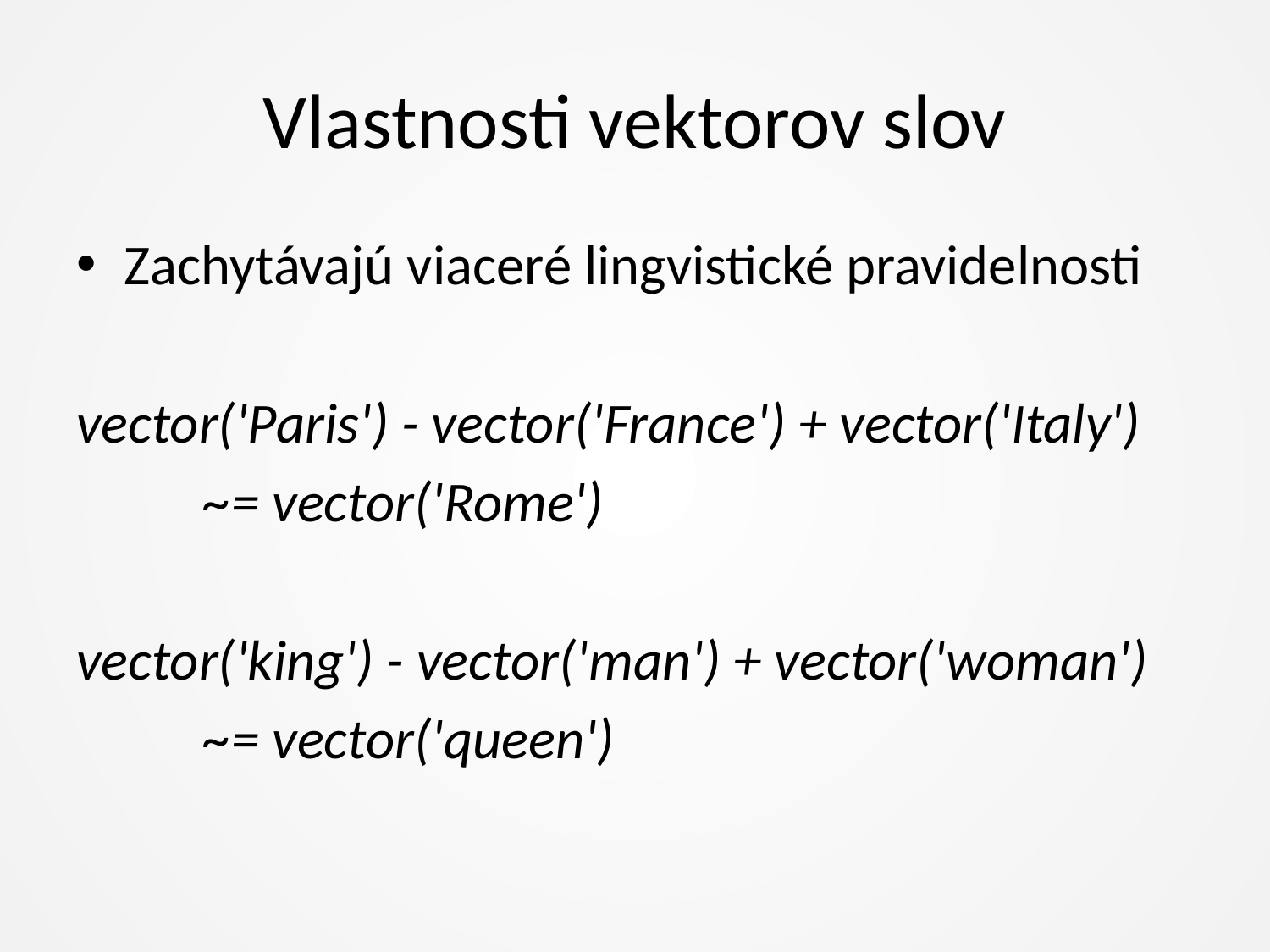

# Vlastnosti vektorov slov
Zachytávajú viaceré lingvistické pravidelnosti

vector('Paris') - vector('France') + vector('Italy')
	~= vector('Rome')

vector('king') - vector('man') + vector('woman')
	~= vector('queen')